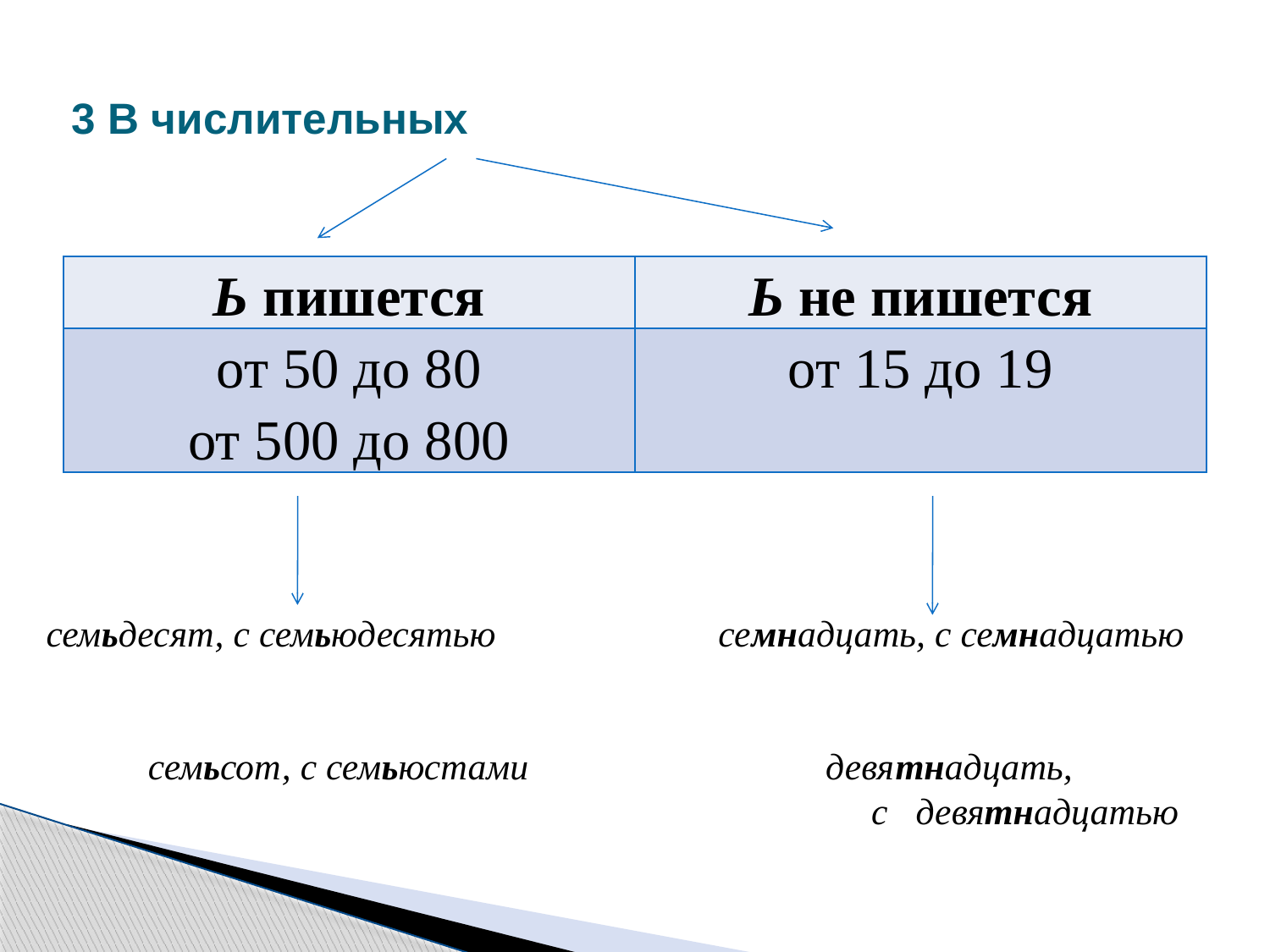

# 3 В числительных
| Ь пишется | Ь не пишется |
| --- | --- |
| от 50 до 80 от 500 до 800 | от 15 до 19 |
семьдесят, с семьюдесятью                        семнадцать, с семнадцатью

семьсот, с семьюстами                                девятнадцать,
с   девятнадцатью